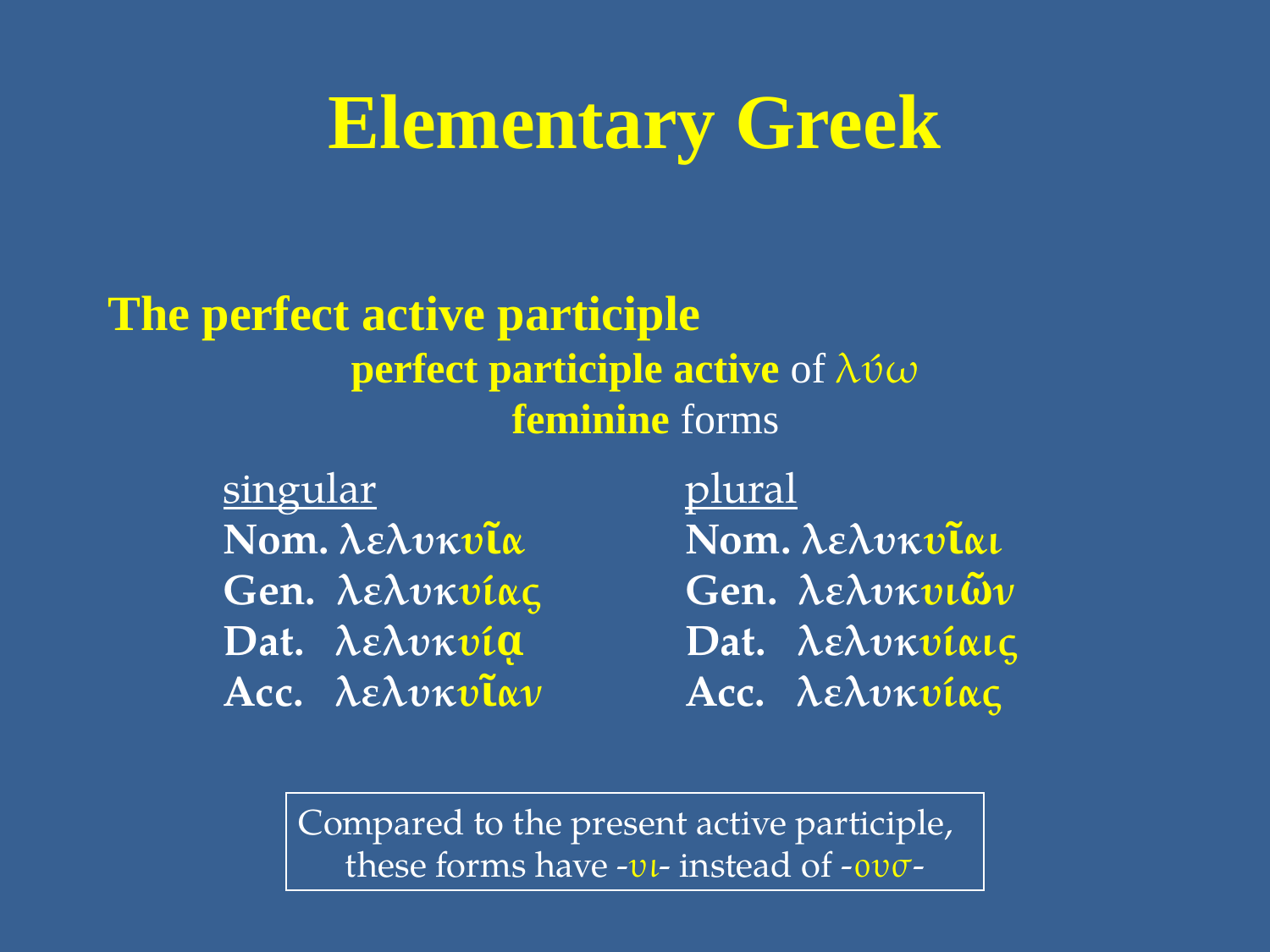

# Elementary Greek
The perfect active participle
perfect participle active of λύω
feminine forms
singular
Nom. λελυκυῖα
Gen.  λελυκυίας
Dat.   λελυκυίᾳ
Acc.   λελυκυῖαν
plural
Nom. λελυκυῖαι
Gen.  λελυκυιῶν
Dat.   λελυκυίαις
Acc.   λελυκυίας
Compared to the present active participle,
these forms have -υι- instead of -ουσ-